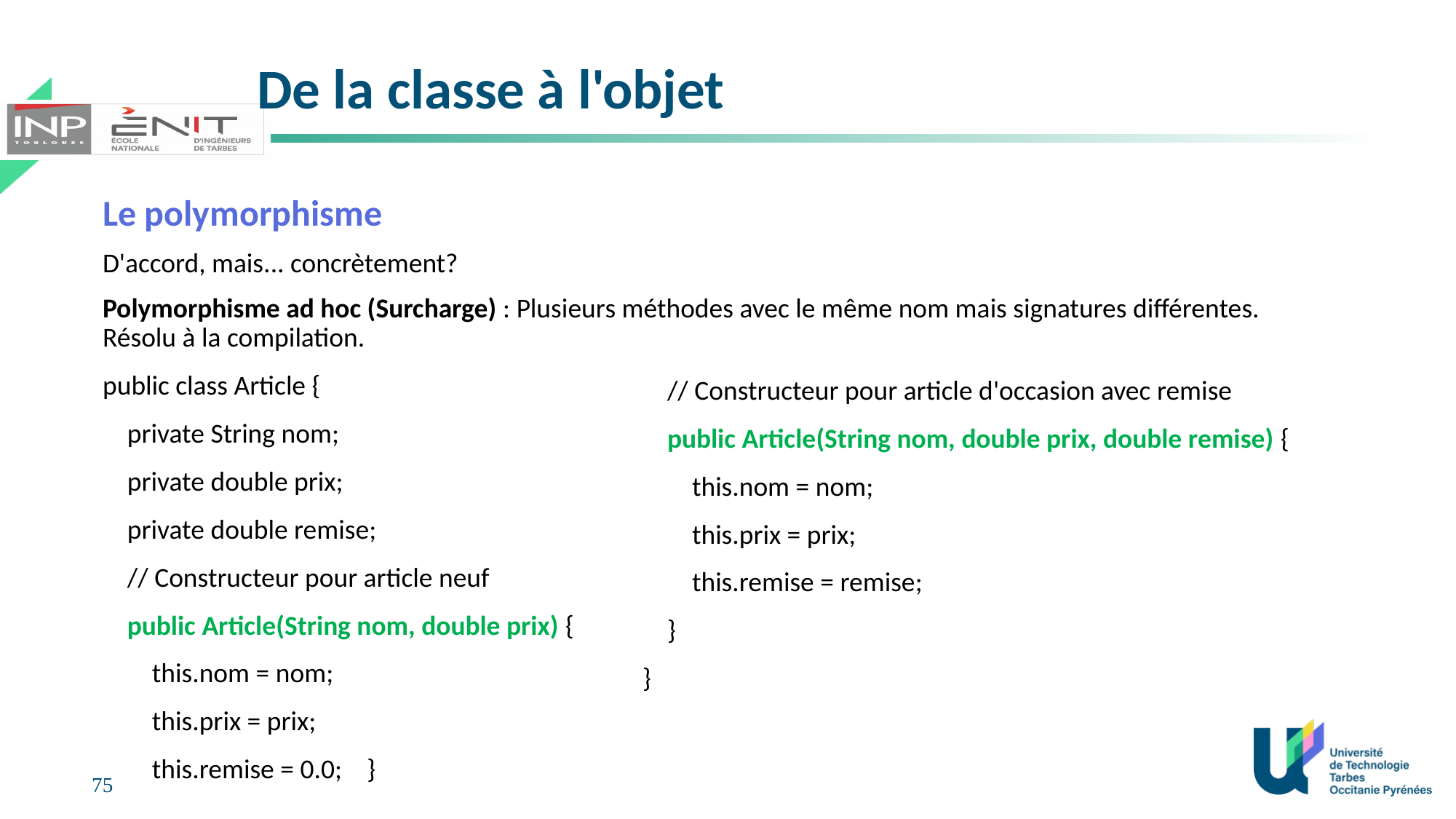

# De la classe à l'objet
Le polymorphisme
D'accord, mais... concrètement?
Polymorphisme ad hoc (Surcharge) : Plusieurs méthodes avec le même nom mais signatures différentes. Résolu à la compilation.
public class Article {
    private String nom;
    private double prix;
    private double remise;
    // Constructeur pour article neuf
    public Article(String nom, double prix) {
        this.nom = nom;
        this.prix = prix;
        this.remise = 0.0;    }

    // Constructeur pour article d'occasion avec remise
    public Article(String nom, double prix, double remise) {
        this.nom = nom;
        this.prix = prix;
        this.remise = remise;
    }
}

75